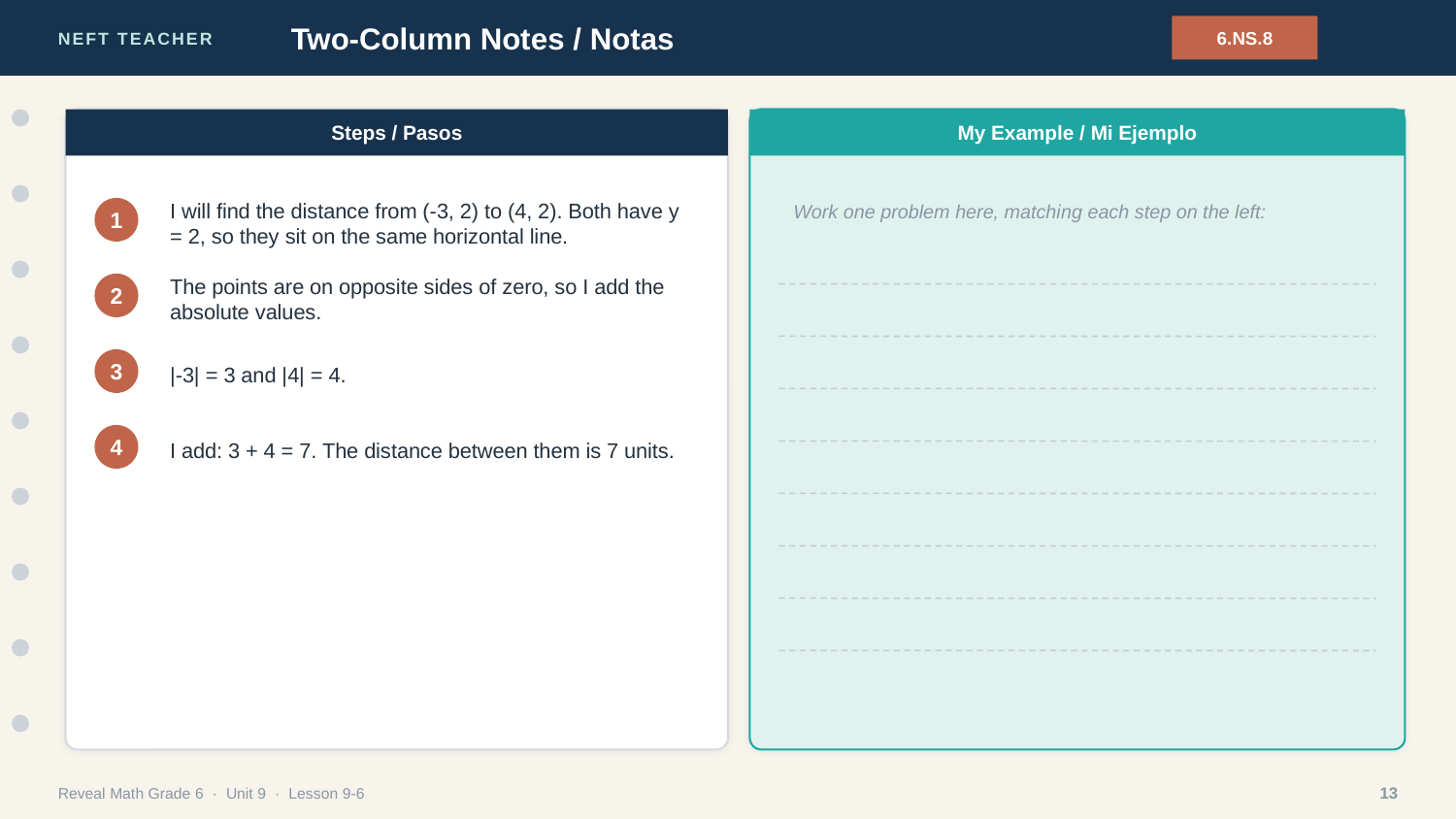

NEFT TEACHER
Two-Column Notes / Notas
6.NS.8

Steps / Pasos

My Example / Mi Ejemplo
Work one problem here, matching each step on the left:

I will find the distance from (-3, 2) to (4, 2). Both have y = 2, so they sit on the same horizontal line.

1

The points are on opposite sides of zero, so I add the absolute values.

2

|-3| = 3 and |4| = 4.

3

I add: 3 + 4 = 7. The distance between them is 7 units.

4

Reveal Math Grade 6  ·  Unit 9  ·  Lesson 9-6
13